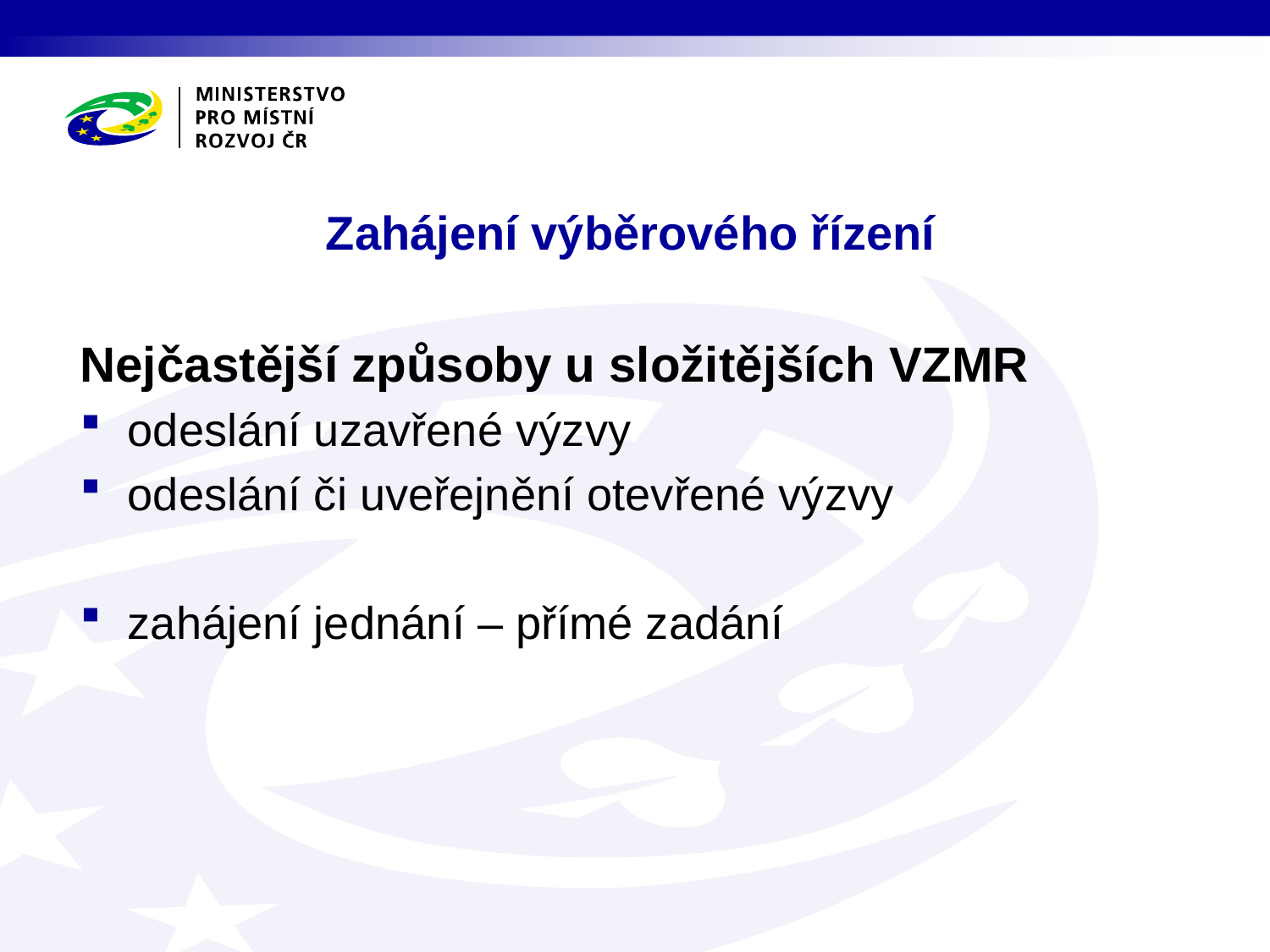

# Zahájení výběrového řízení
Nejčastější způsoby u složitějších VZMR
odeslání uzavřené výzvy
odeslání či uveřejnění otevřené výzvy

zahájení jednání – přímé zadání